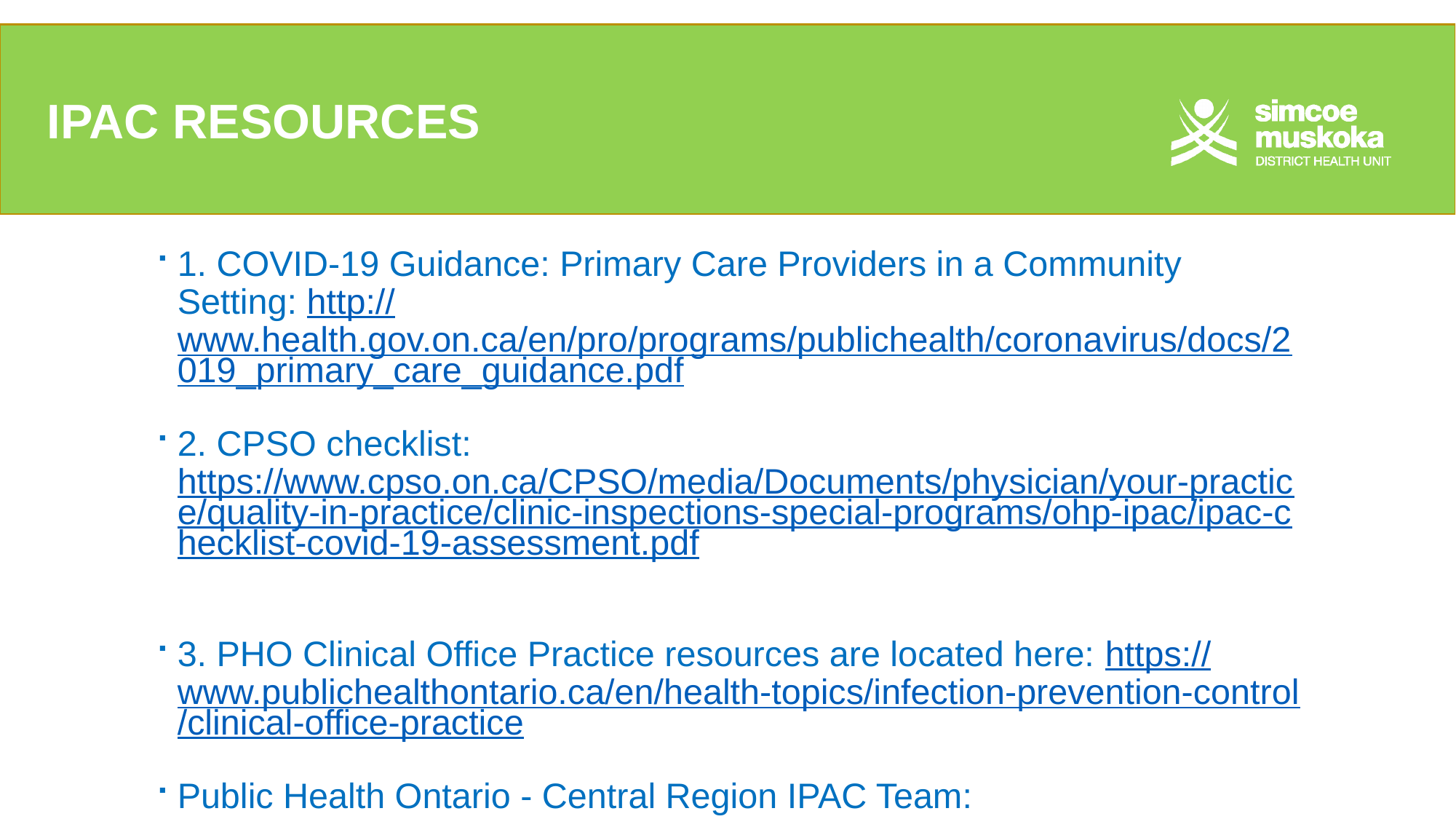

# IPAC REsources
1. COVID-19 Guidance: Primary Care Providers in a Community Setting: http://www.health.gov.on.ca/en/pro/programs/publichealth/coronavirus/docs/2019_primary_care_guidance.pdf
2. CPSO checklist: https://www.cpso.on.ca/CPSO/media/Documents/physician/your-practice/quality-in-practice/clinic-inspections-special-programs/ohp-ipac/ipac-checklist-covid-19-assessment.pdf
3. PHO Clinical Office Practice resources are located here: https://www.publichealthontario.ca/en/health-topics/infection-prevention-control/clinical-office-practice
Public Health Ontario - Central Region IPAC Team: IPACCENTRAL@oahpp.ca, 647-260-7560